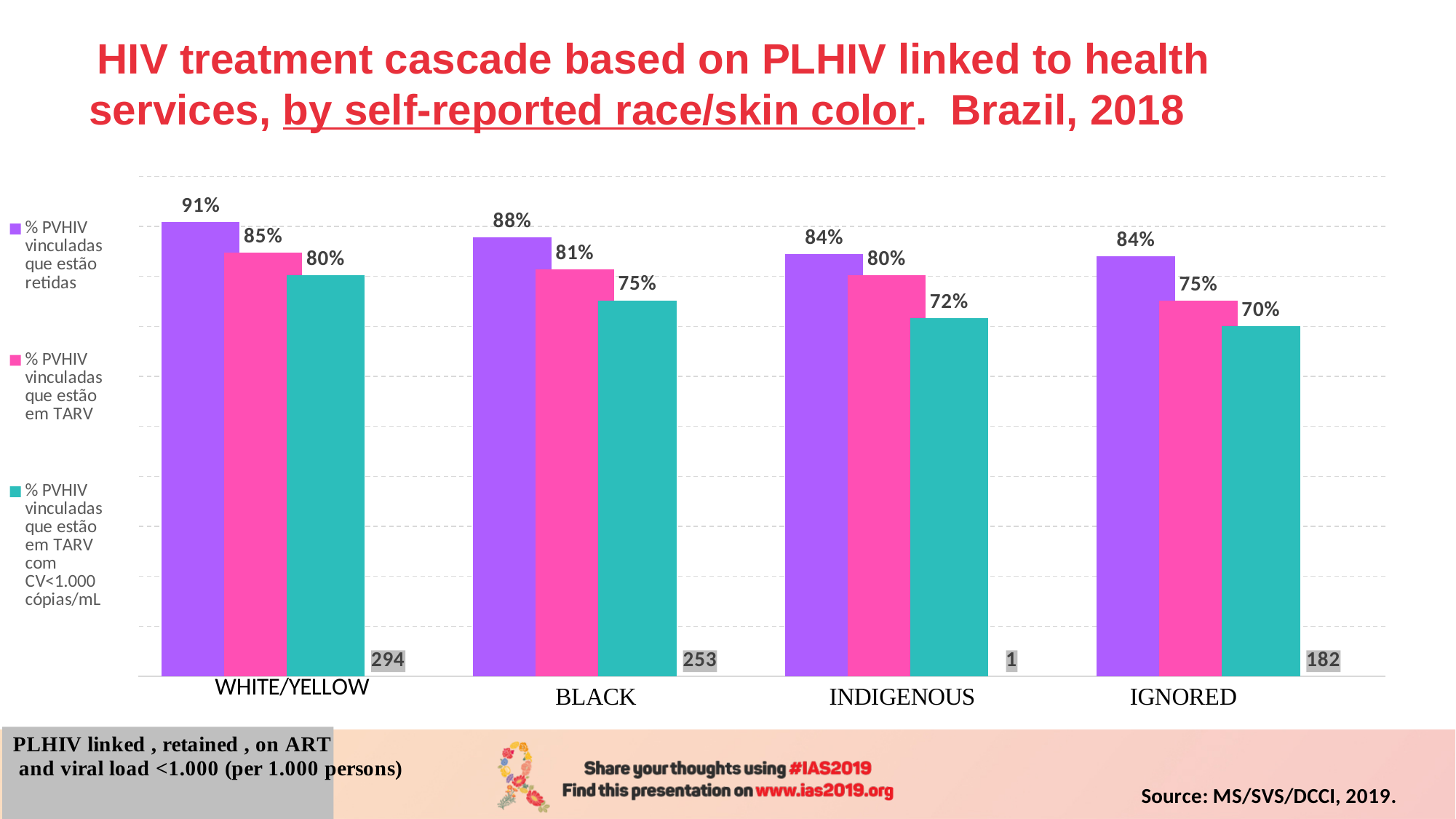

# HIV treatment cascade based on PLHIV linked to health services, by self-reported race/skin color.  Brazil, 2018

### Chart

| Category | % PVHIV vinculadas que estão retidas | % PVHIV vinculadas que estão em TARV | % PVHIV vinculadas que estão em TARV com CV<1.000 cópias/mL | Vinculadas |
|---|---|---|---|---|
| Branca/Amarela | 0.908430988427118 | 0.847701215196175 | 0.802155984196667 | 294.2959093697496 |
| Negra | 0.877848868826428 | 0.814438022389301 | 0.752089204114142 | 253.2801690604245 |
| Indígena | 0.844819878569196 | 0.802106784874089 | 0.716803364895416 | 1.2828715819447 |
| Ignorado | 0.839753043415418 | 0.751198681413828 | 0.699815285527328 | 181.5644827055594 |